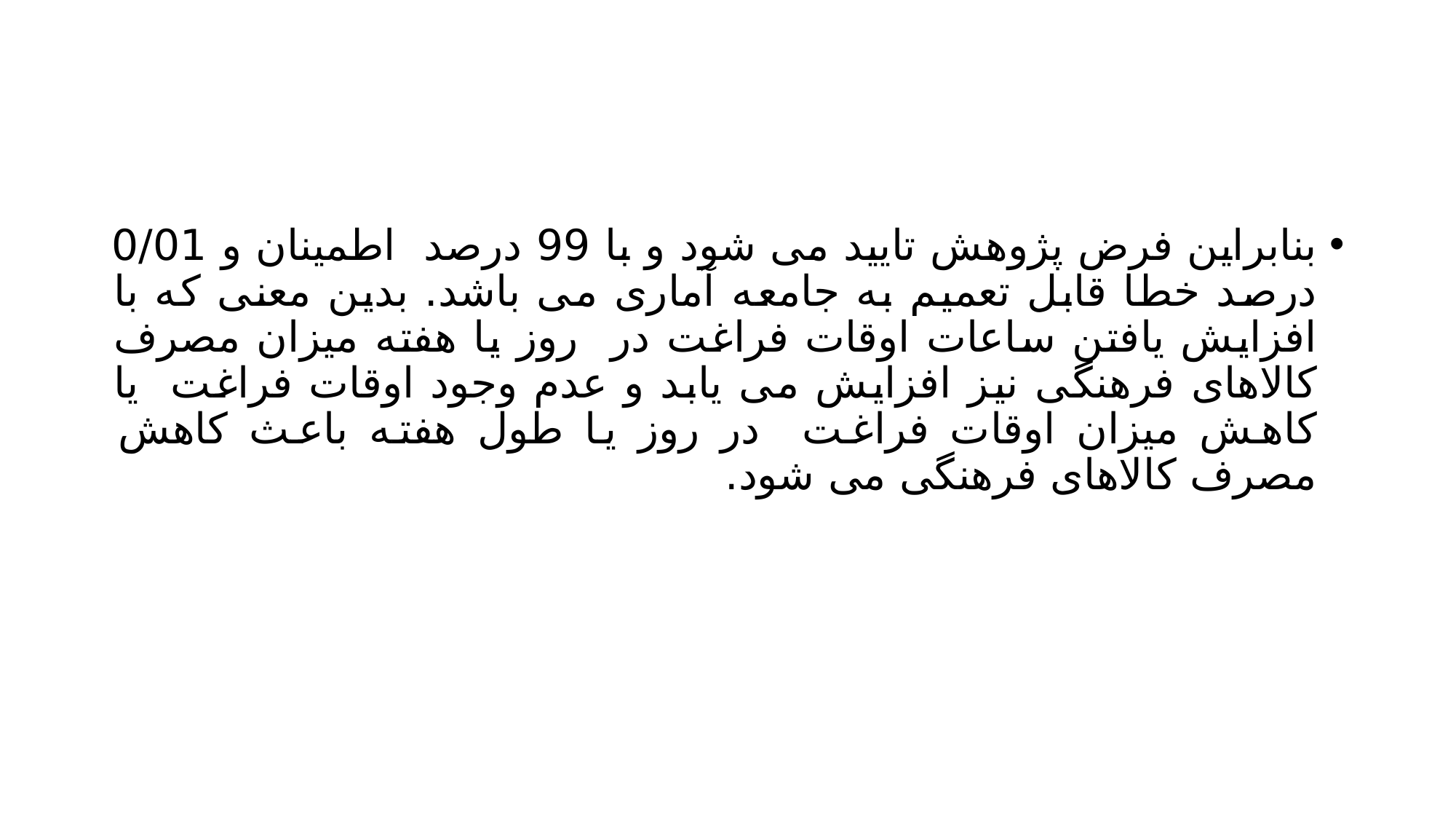

#
بنابراین فرض پژوهش تایید می شود و با 99 درصد  اطمینان و 0/01 درصد خطا قابل تعمیم به جامعه آماری می باشد. بدین معنی که با افزایش یافتن ساعات اوقات فراغت در  روز یا هفته میزان مصرف کالاهای فرهنگی نیز افزایش می یابد و عدم وجود اوقات فراغت  یا کاهش میزان اوقات فراغت  در روز یا طول هفته باعث کاهش مصرف کالاهای فرهنگی می شود.